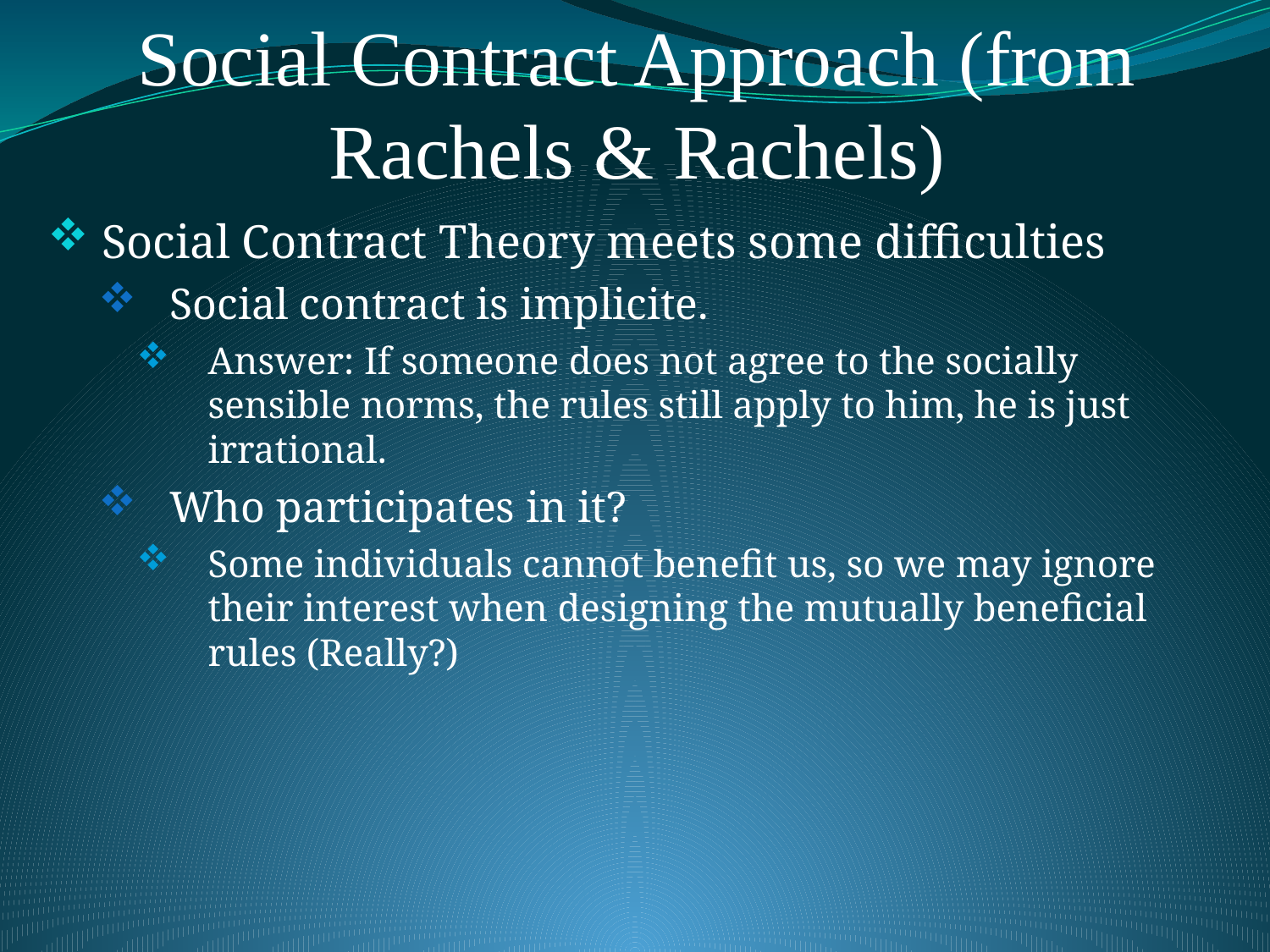

# Social Contract Approach (from Rachels & Rachels)
 Social Contract Theory meets some difficulties
Social contract is implicite.
Answer: If someone does not agree to the socially sensible norms, the rules still apply to him, he is just irrational.
Who participates in it?
Some individuals cannot benefit us, so we may ignore their interest when designing the mutually beneficial rules (Really?)